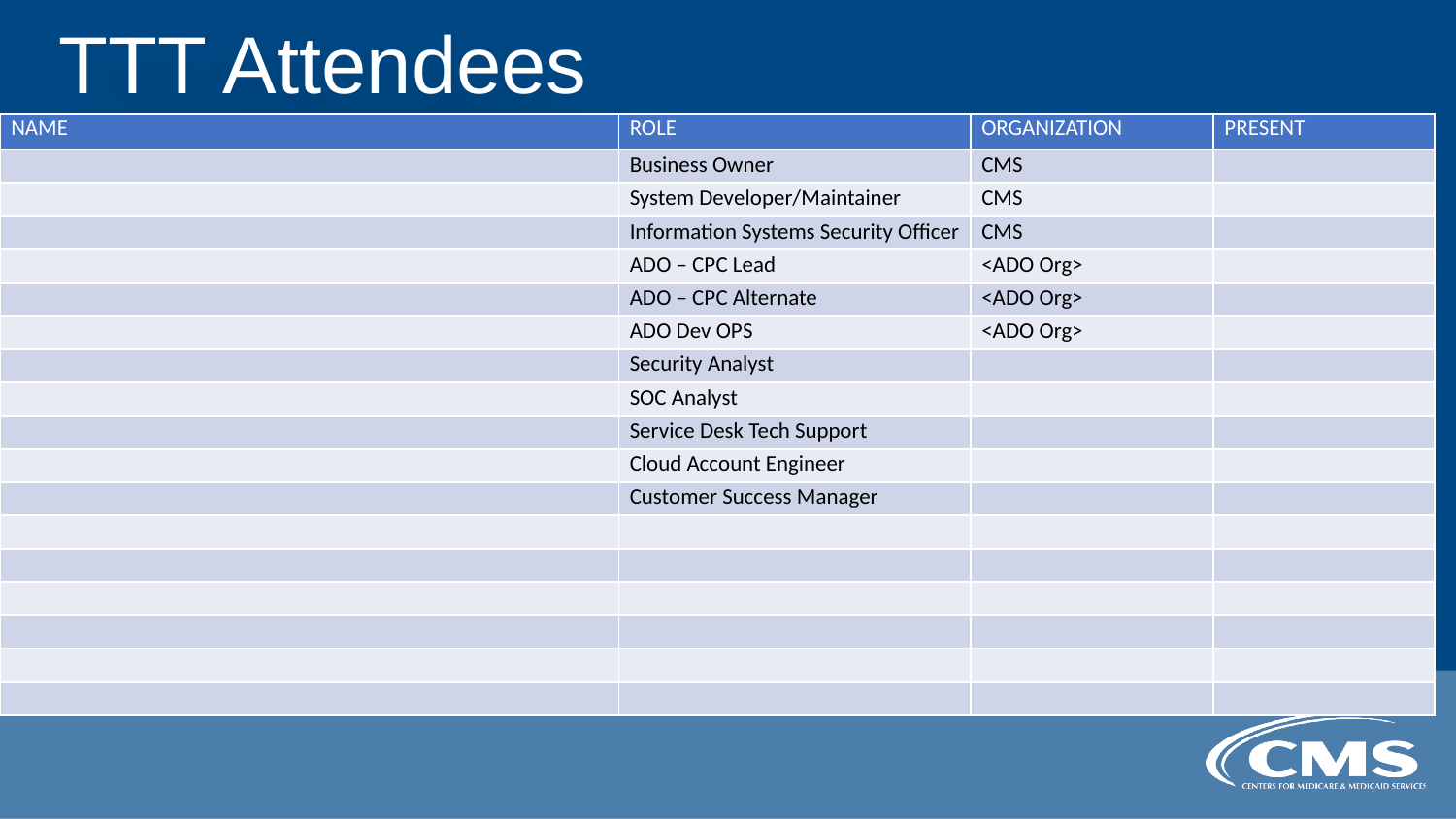

# TTT Attendees
| NAME | ROLE | ORGANIZATION | PRESENT |
| --- | --- | --- | --- |
|  | Business Owner | CMS |  |
|  | System Developer/Maintainer | CMS |  |
|  | Information Systems Security Officer | CMS |  |
|  | ADO – CPC Lead | <ADO Org> |  |
|  | ADO – CPC Alternate | <ADO Org> |  |
|  | ADO Dev OPS | <ADO Org> |  |
|  | Security Analyst |  |  |
|  | SOC Analyst |  |  |
|  | Service Desk Tech Support |  |  |
|  | Cloud Account Engineer |  |  |
|  | Customer Success Manager |  |  |
|  |  |  |  |
|  |  |  |  |
|  |  |  |  |
|  |  |  |  |
|  |  |  |  |
|  |  |  |  |